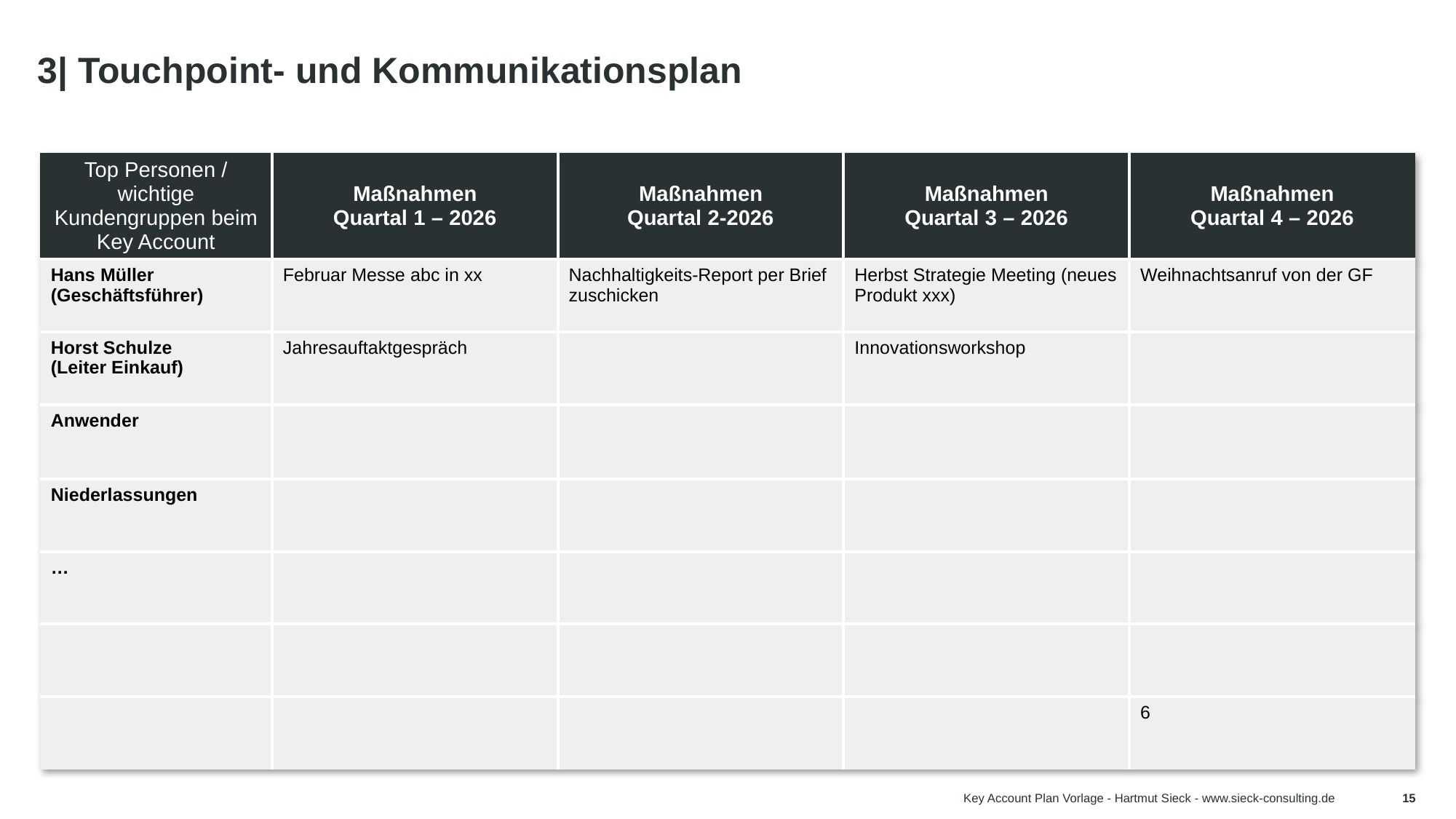

# 3| Touchpoint- und Kommunikationsplan
Tipp:
Beim Key Account sind wir bei einigen Ansprechpartnern sehr regelmäßig präsent. Bei anderen Personen (z.B. aus dem Management) ist das nicht immer der Fall. Hier kommt es immer wieder zu dem Phänomen, dass wir einen Gesprächstermin organisieren und dann für Monate nichts mehr passiert. Mit dem Touchpoint Plan soll sichergestellt werden, dass du bei allen wichtigen Personen regelmäßig präsent / sichtbar bist.

Hier ein paar Ideen:
Persönliche Termine
Virtuelle Termine
Telefonate
E-Mails
Berichte, Reports
LinkedIn Posts
Messen
Veranstaltungen
…

| Top Personen / wichtige Kundengruppen beim Key Account | Maßnahmen Quartal 1 – 2026 | Maßnahmen Quartal 2-2026 | Maßnahmen Quartal 3 – 2026 | Maßnahmen Quartal 4 – 2026 |
| --- | --- | --- | --- | --- |
| Hans Müller (Geschäftsführer) | Februar Messe abc in xx | Nachhaltigkeits-Report per Brief zuschicken | Herbst Strategie Meeting (neues Produkt xxx) | Weihnachtsanruf von der GF |
| Horst Schulze (Leiter Einkauf) | Jahresauftaktgespräch |  | Innovationsworkshop |  |
| Anwender |  |  |  |  |
| Niederlassungen |  |  |  |  |
| … |  |  |  |  |
|  |  |  |  |  |
|  |  |  |  | 6 |
Key Account Plan Vorlage - Hartmut Sieck - www.sieck-consulting.de
15